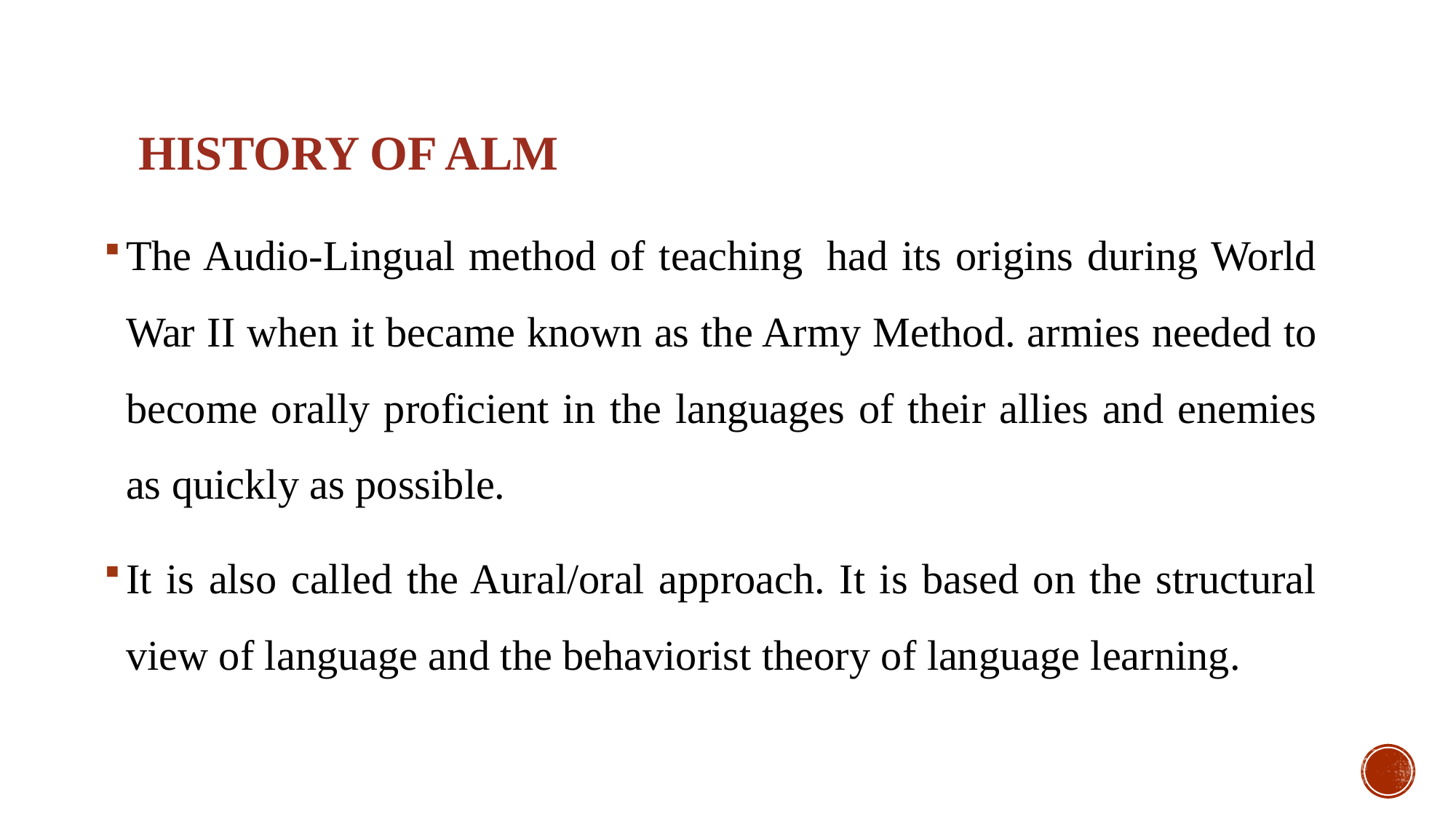

# History of ALM
The Audio-Lingual method of teaching  had its origins during World War II when it became known as the Army Method. armies needed to become orally proficient in the languages of their allies and enemies as quickly as possible.
It is also called the Aural/oral approach. It is based on the structural view of language and the behaviorist theory of language learning.